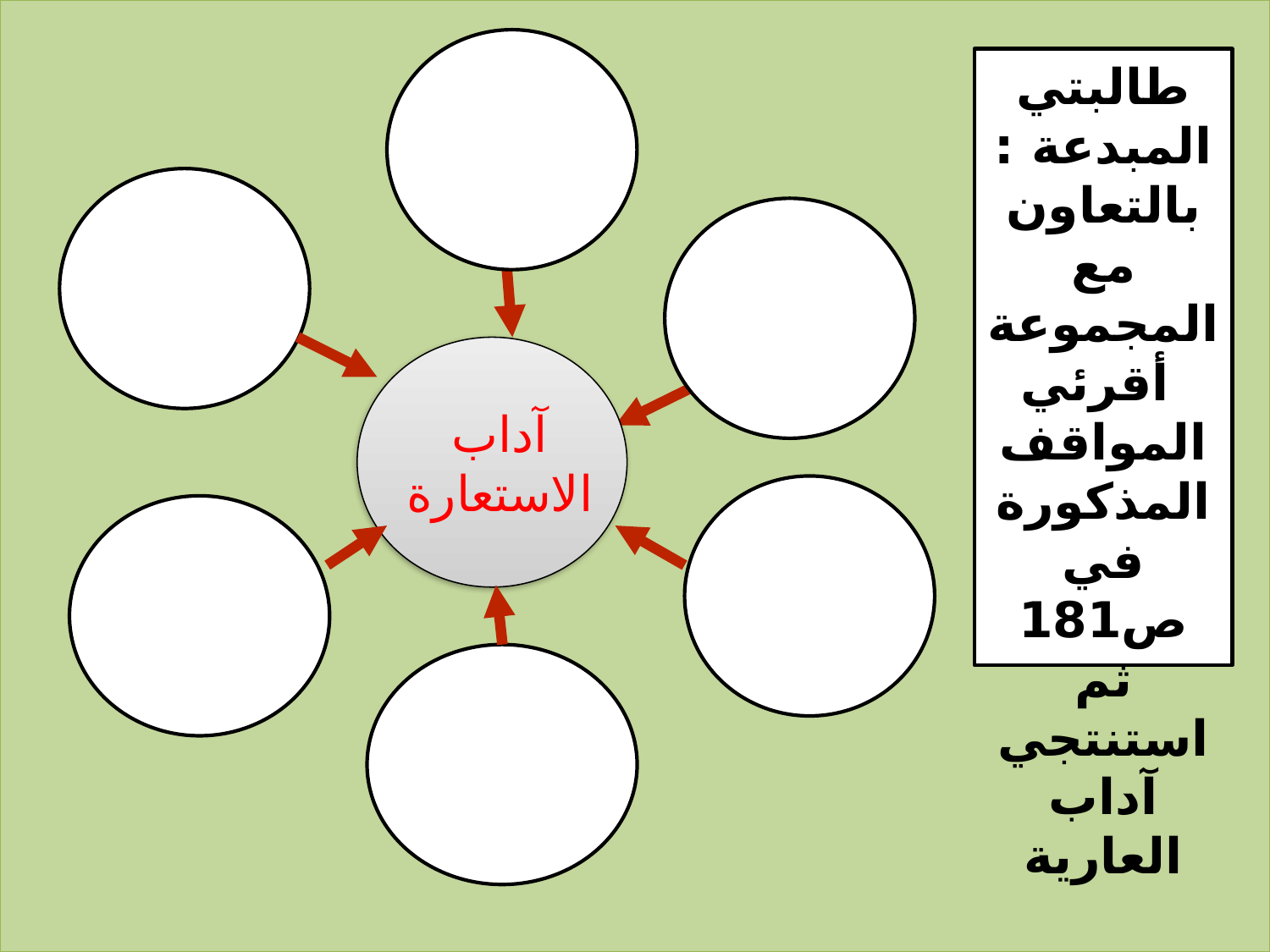

طالبتي المبدعة :
بالتعاون مع المجموعة  أقرئي المواقف المذكورة في ص181 ثم استنتجي آداب العارية

آداب
الاستعارة